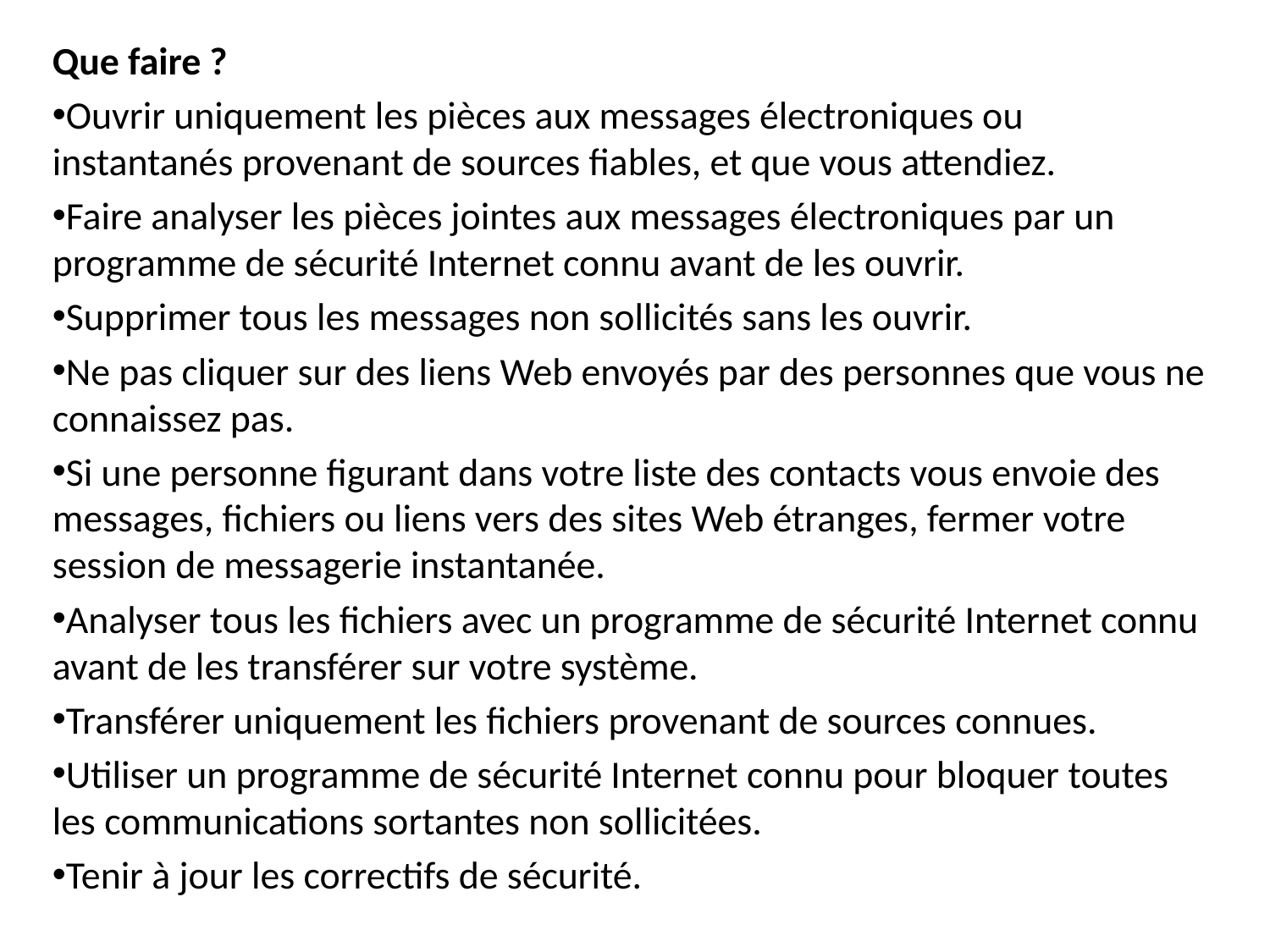

Que faire ?
Ouvrir uniquement les pièces aux messages électroniques ou instantanés provenant de sources fiables, et que vous attendiez.
Faire analyser les pièces jointes aux messages électroniques par un programme de sécurité Internet connu avant de les ouvrir.
Supprimer tous les messages non sollicités sans les ouvrir.
Ne pas cliquer sur des liens Web envoyés par des personnes que vous ne connaissez pas.
Si une personne figurant dans votre liste des contacts vous envoie des messages, fichiers ou liens vers des sites Web étranges, fermer votre session de messagerie instantanée.
Analyser tous les fichiers avec un programme de sécurité Internet connu avant de les transférer sur votre système.
Transférer uniquement les fichiers provenant de sources connues.
Utiliser un programme de sécurité Internet connu pour bloquer toutes les communications sortantes non sollicitées.
Tenir à jour les correctifs de sécurité.